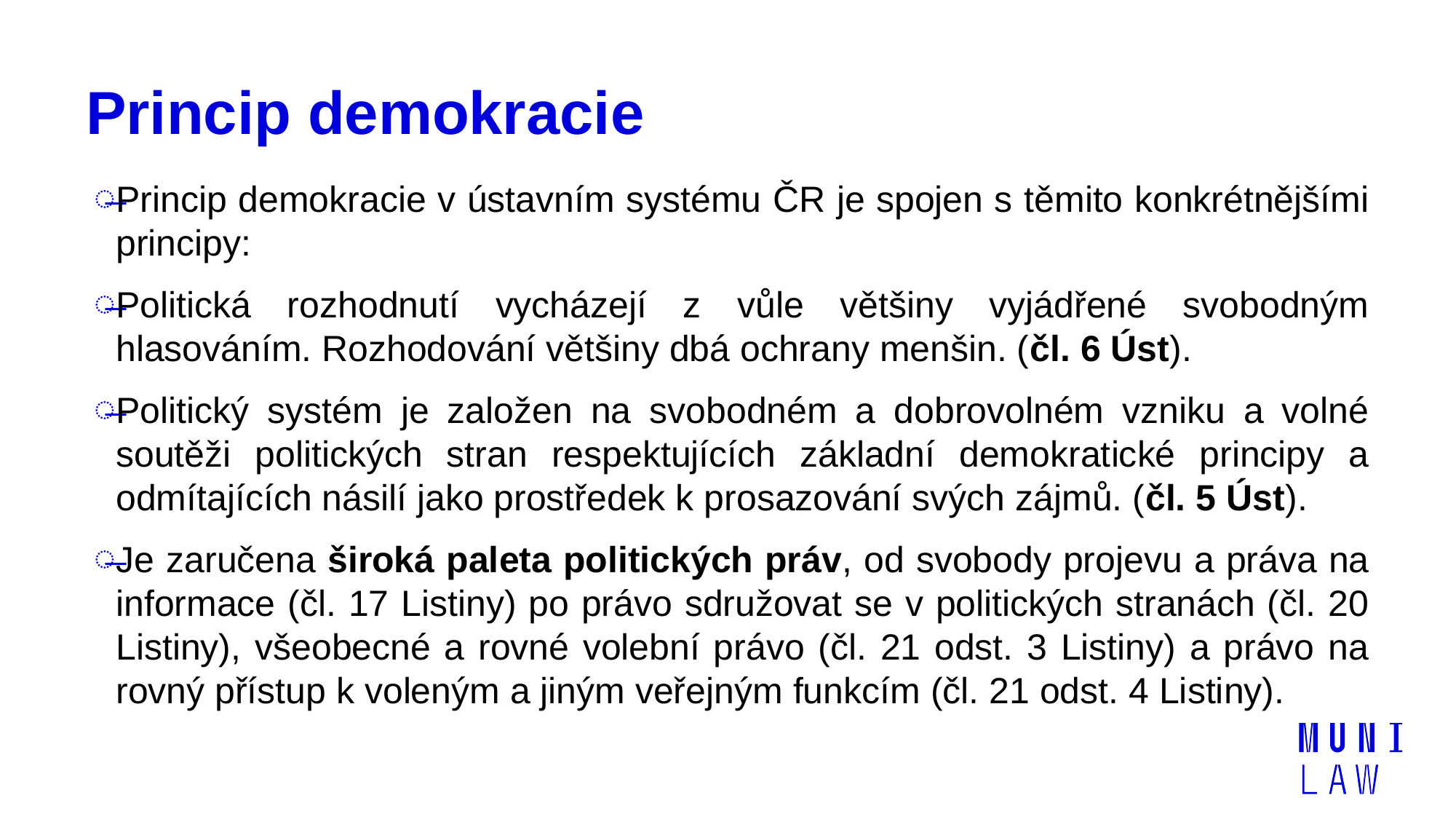

# Princip demokracie
Princip demokracie v ústavním systému ČR je spojen s těmito konkrétnějšími principy:
Politická rozhodnutí vycházejí z vůle většiny vyjádřené svobodným hlasováním. Rozhodování většiny dbá ochrany menšin. (čl. 6 Úst).
Politický systém je založen na svobodném a dobrovolném vzniku a volné soutěži politických stran respektujících základní demokratické principy a odmítajících násilí jako prostředek k prosazování svých zájmů. (čl. 5 Úst).
Je zaručena široká paleta politických práv, od svobody projevu a práva na informace (čl. 17 Listiny) po právo sdružovat se v politických stranách (čl. 20 Listiny), všeobecné a rovné volební právo (čl. 21 odst. 3 Listiny) a právo na rovný přístup k voleným a jiným veřejným funkcím (čl. 21 odst. 4 Listiny).